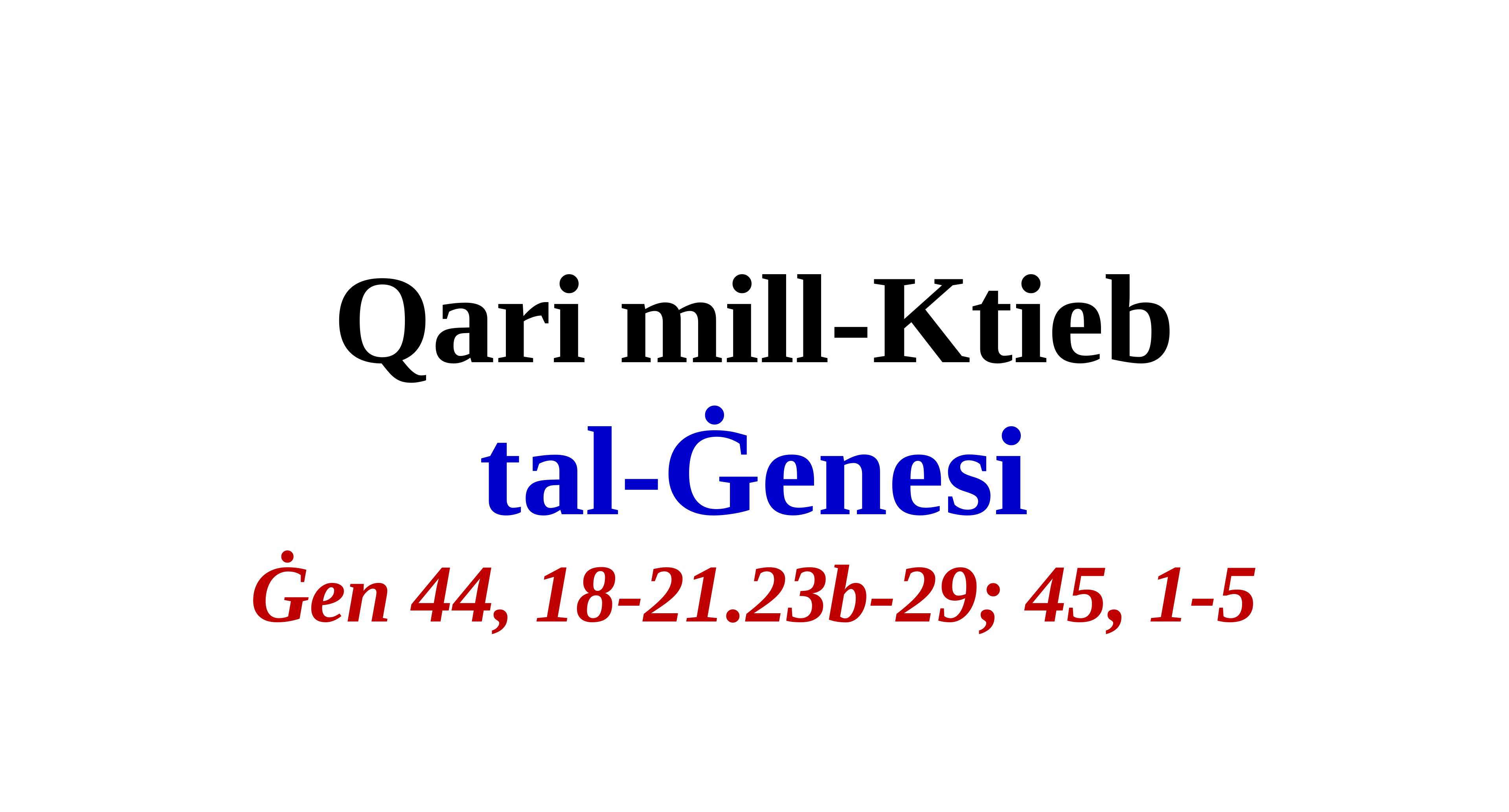

Qari mill-Ktieb
tal-Ġenesi
Ġen 44, 18-21.23b-29; 45, 1-5